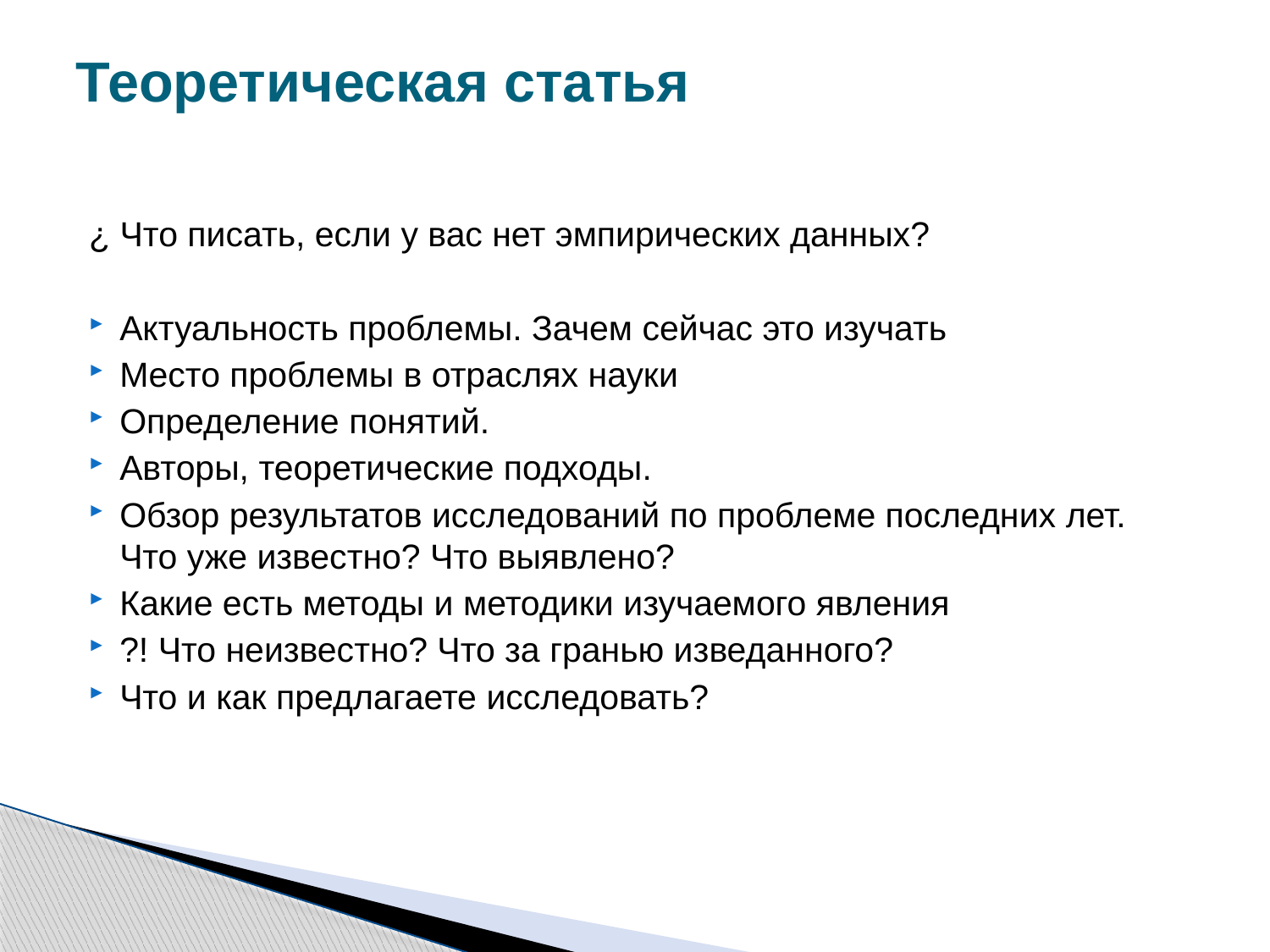

# Теоретическая статья
¿ Что писать, если у вас нет эмпирических данных?

Актуальность проблемы. Зачем сейчас это изучать
Место проблемы в отраслях науки
Определение понятий.
Авторы, теоретические подходы.
Обзор результатов исследований по проблеме последних лет. Что уже известно? Что выявлено?
Какие есть методы и методики изучаемого явления
?! Что неизвестно? Что за гранью изведанного?
Что и как предлагаете исследовать?